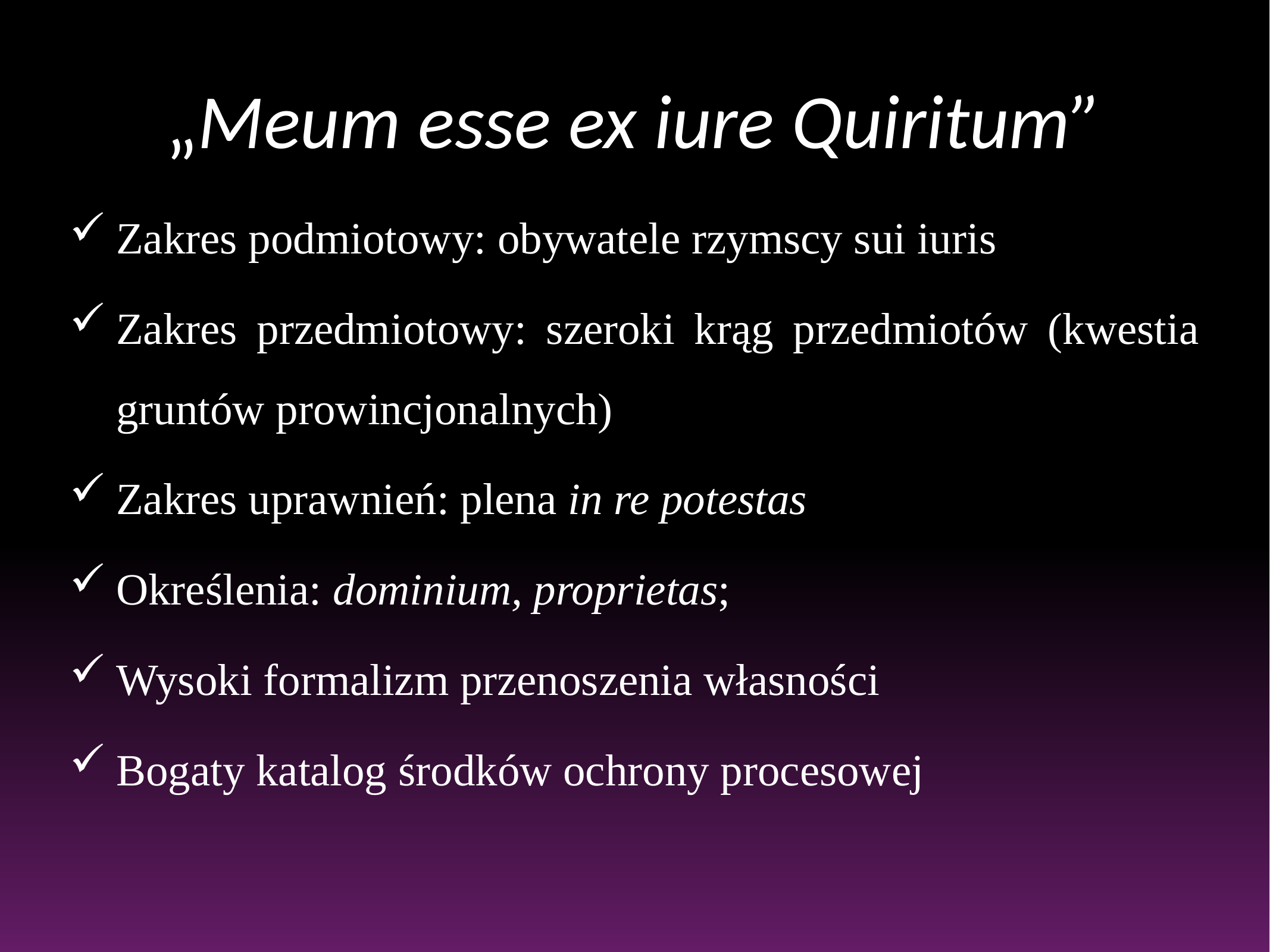

# „Meum esse ex iure Quiritum”
Zakres podmiotowy: obywatele rzymscy sui iuris
Zakres przedmiotowy: szeroki krąg przedmiotów (kwestia gruntów prowincjonalnych)
Zakres uprawnień: plena in re potestas
Określenia: dominium, proprietas;
Wysoki formalizm przenoszenia własności
Bogaty katalog środków ochrony procesowej